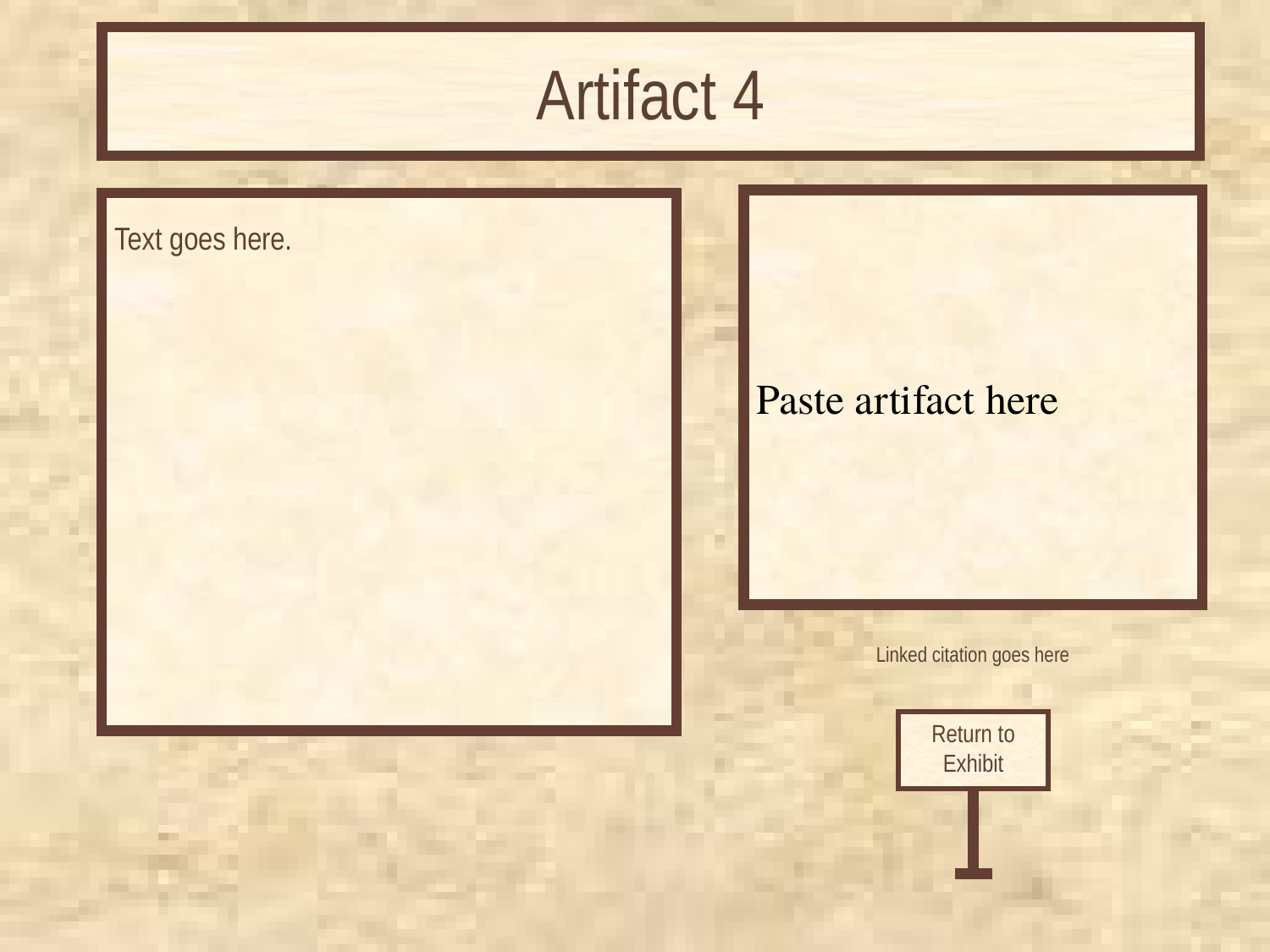

# Artifact 4
Paste artifact here

Text goes here.

Linked citation goes here
Return to Exhibit